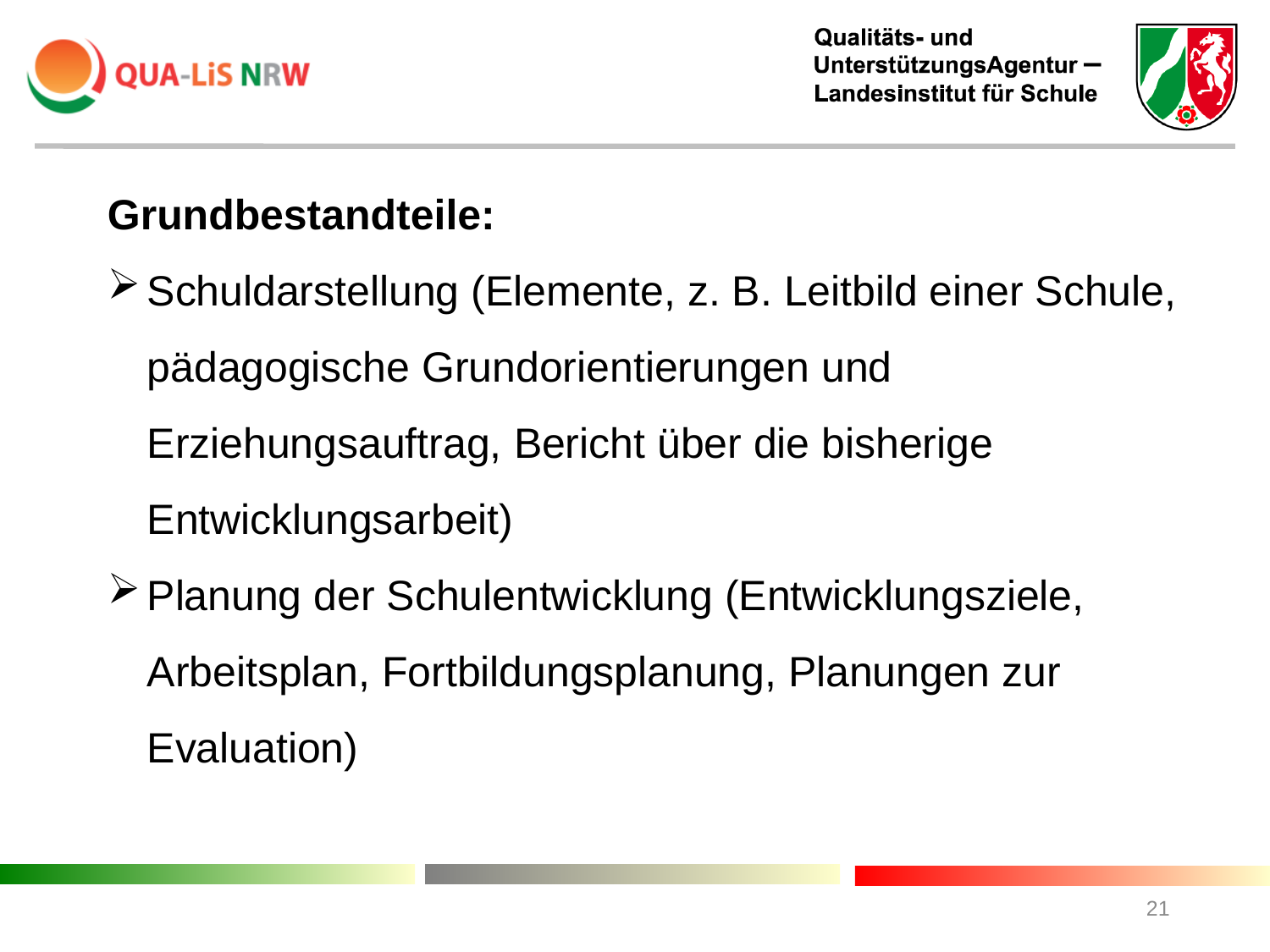

Grundbestandteile:
Schuldarstellung (Elemente, z. B. Leitbild einer Schule, pädagogische Grundorientierungen und Erziehungsauftrag, Bericht über die bisherige Entwicklungsarbeit)
Planung der Schulentwicklung (Entwicklungsziele, Arbeitsplan, Fortbildungsplanung, Planungen zur Evaluation)
21